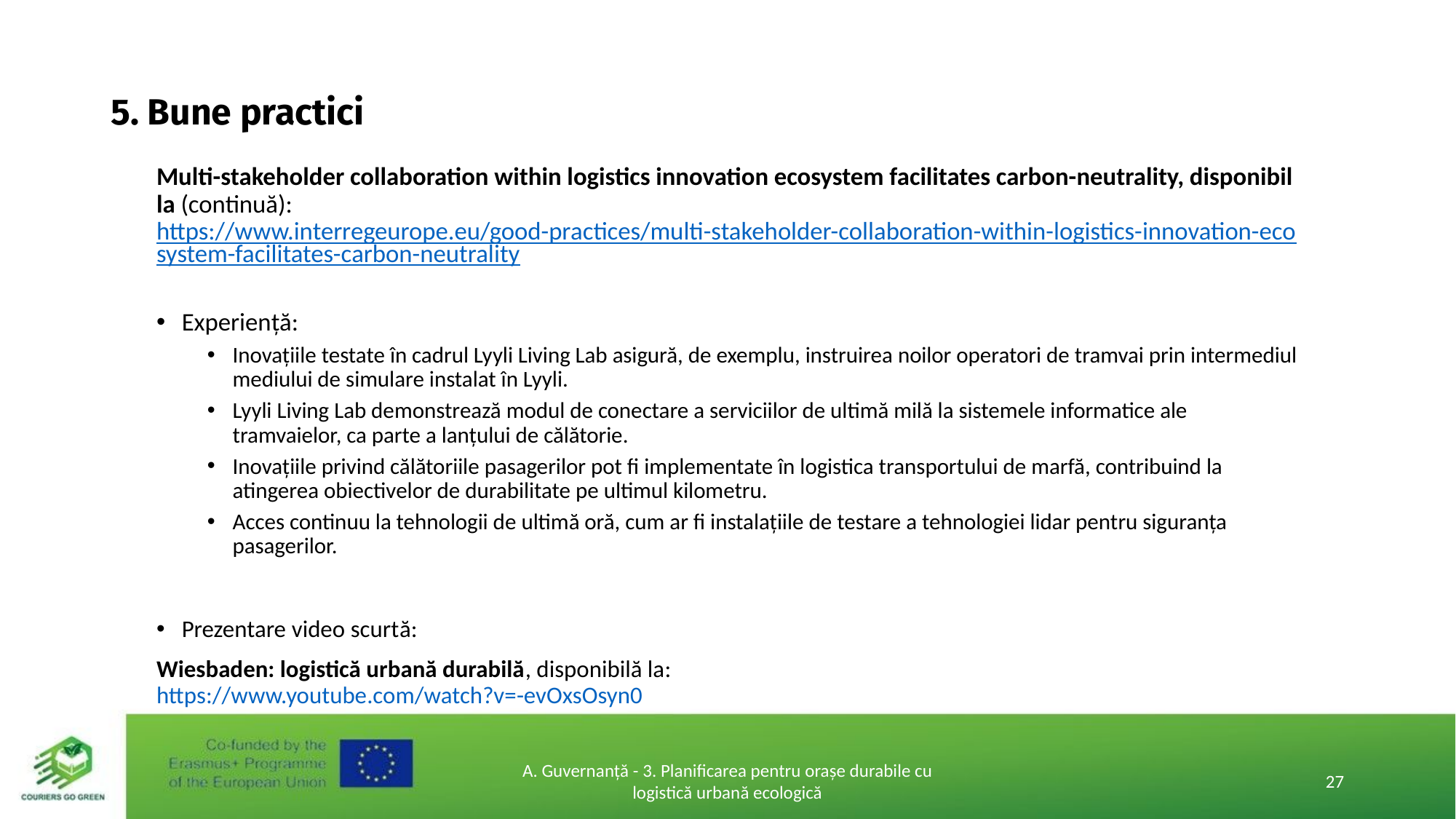

# 5. Bune practici
Multi-stakeholder collaboration within logistics innovation ecosystem facilitates carbon-neutrality, disponibil la (continuă):
https://www.interregeurope.eu/good-practices/multi-stakeholder-collaboration-within-logistics-innovation-ecosystem-facilitates-carbon-neutrality
Experiență:
Inovațiile testate în cadrul Lyyli Living Lab asigură, de exemplu, instruirea noilor operatori de tramvai prin intermediul mediului de simulare instalat în Lyyli.
Lyyli Living Lab demonstrează modul de conectare a serviciilor de ultimă milă la sistemele informatice ale tramvaielor, ca parte a lanțului de călătorie.
Inovațiile privind călătoriile pasagerilor pot fi implementate în logistica transportului de marfă, contribuind la atingerea obiectivelor de durabilitate pe ultimul kilometru.
Acces continuu la tehnologii de ultimă oră, cum ar fi instalațiile de testare a tehnologiei lidar pentru siguranța pasagerilor.

Prezentare video scurtă:
Wiesbaden: logistică urbană durabilă, disponibilă la:
https://www.youtube.com/watch?v=-evOxsOsyn0

A. Guvernanță - 3. Planificarea pentru orașe durabile cu logistică urbană ecologică
27